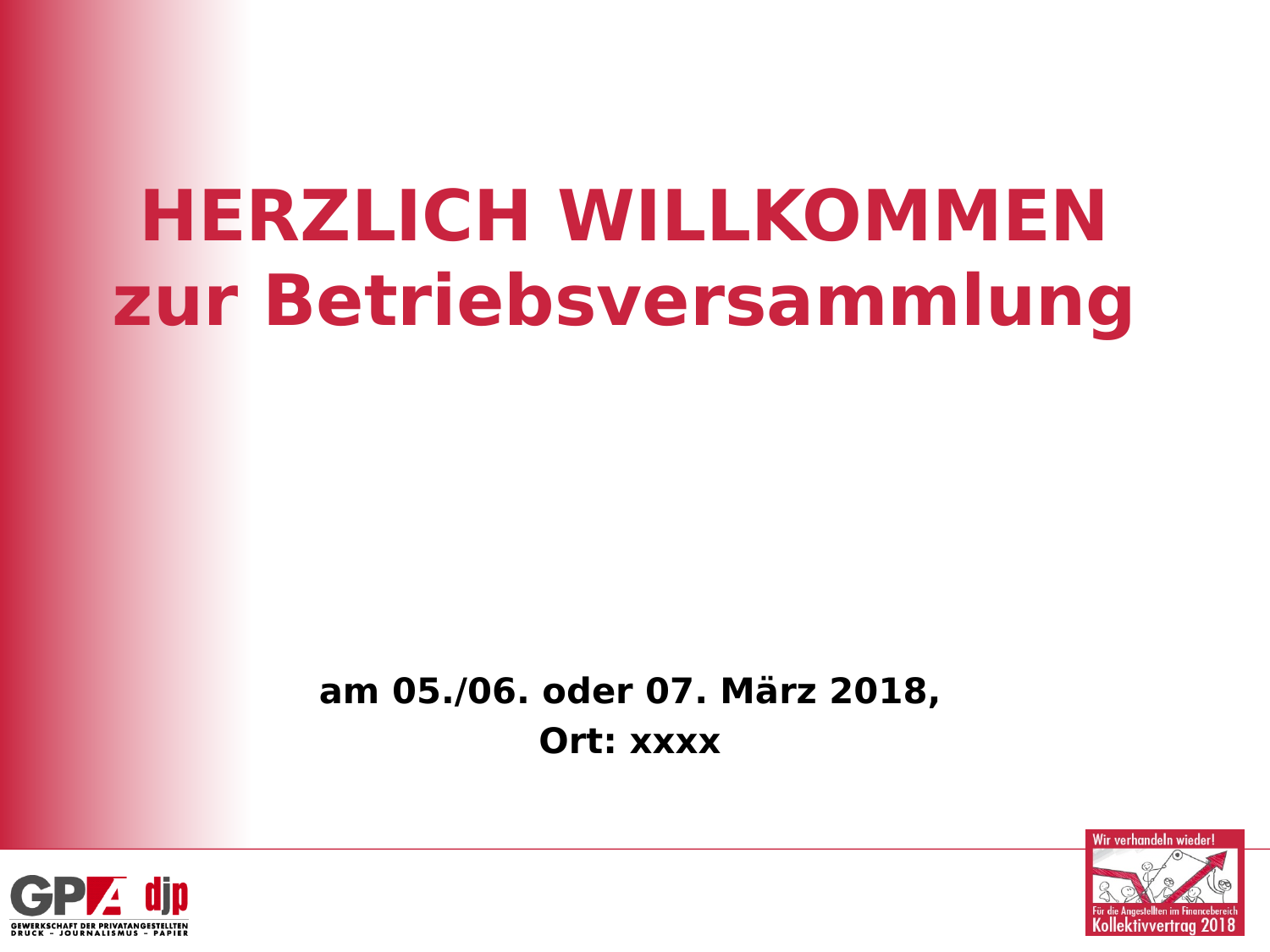

# HERZLICH WILLKOMMEN zur Betriebsversammlung

am 05./06. oder 07. März 2018,
Ort: xxxx